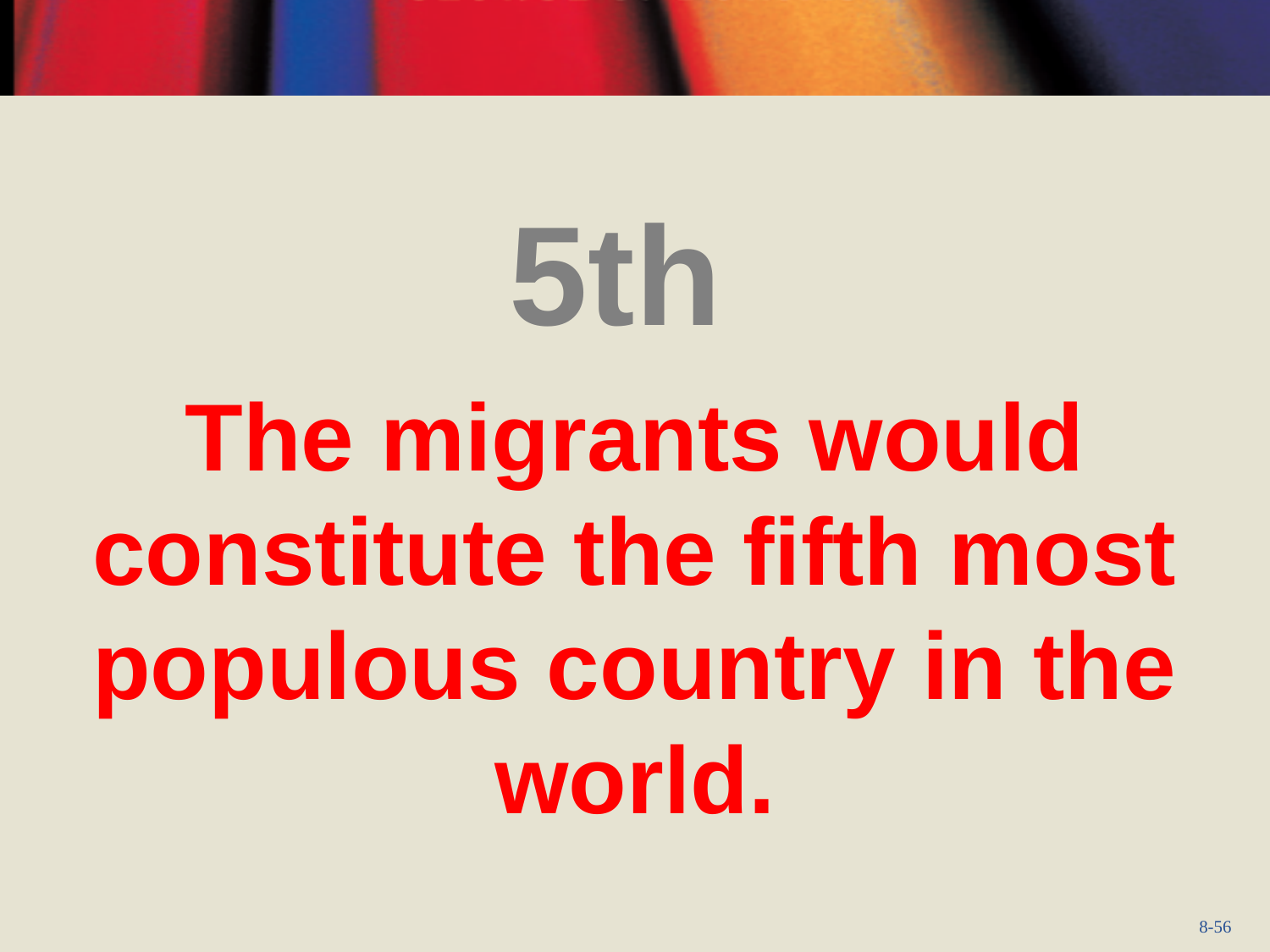

# 5th
The migrants would constitute the fifth most populous country in the world.